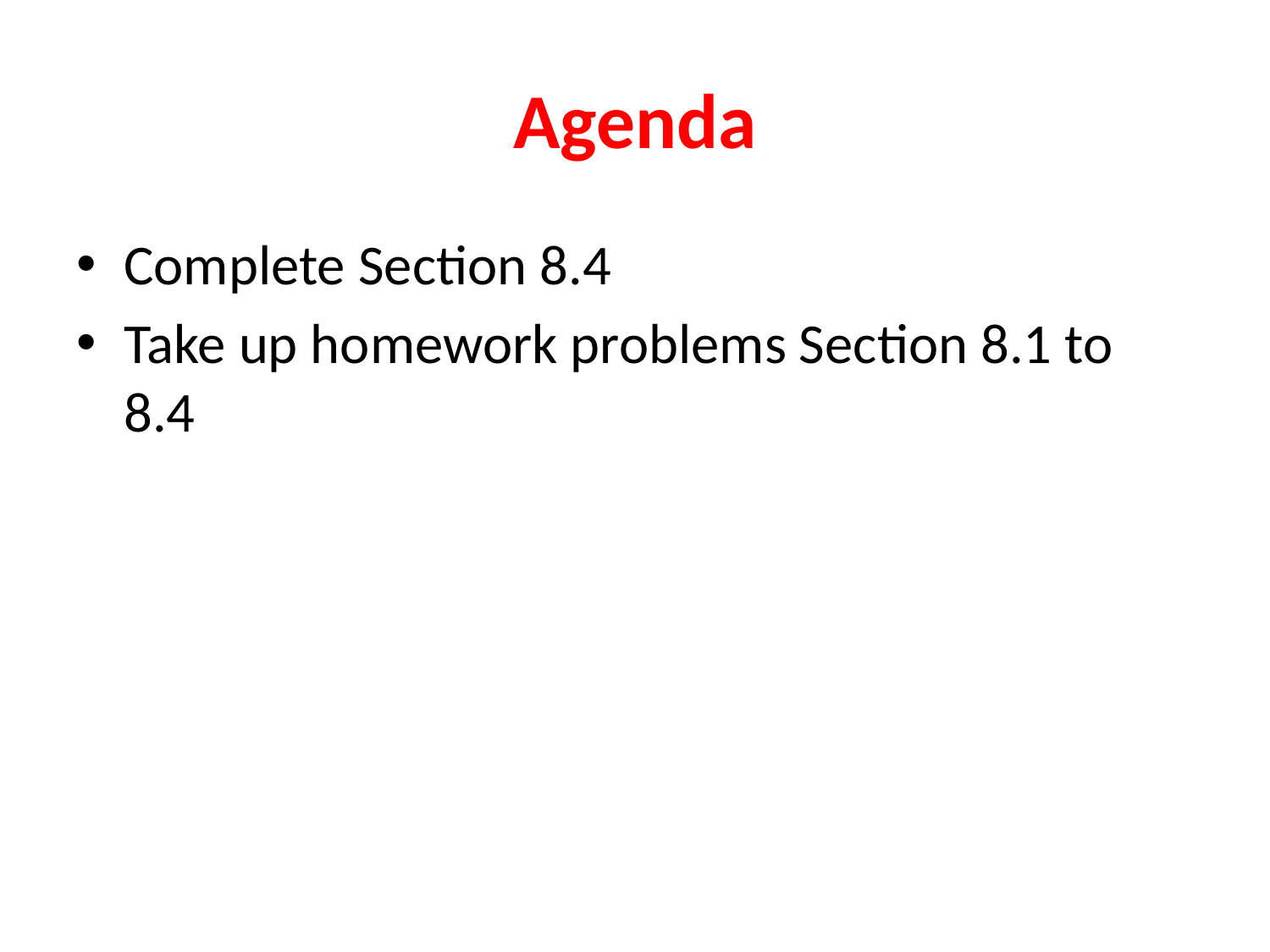

# Agenda
Complete Section 8.4
Take up homework problems Section 8.1 to 8.4